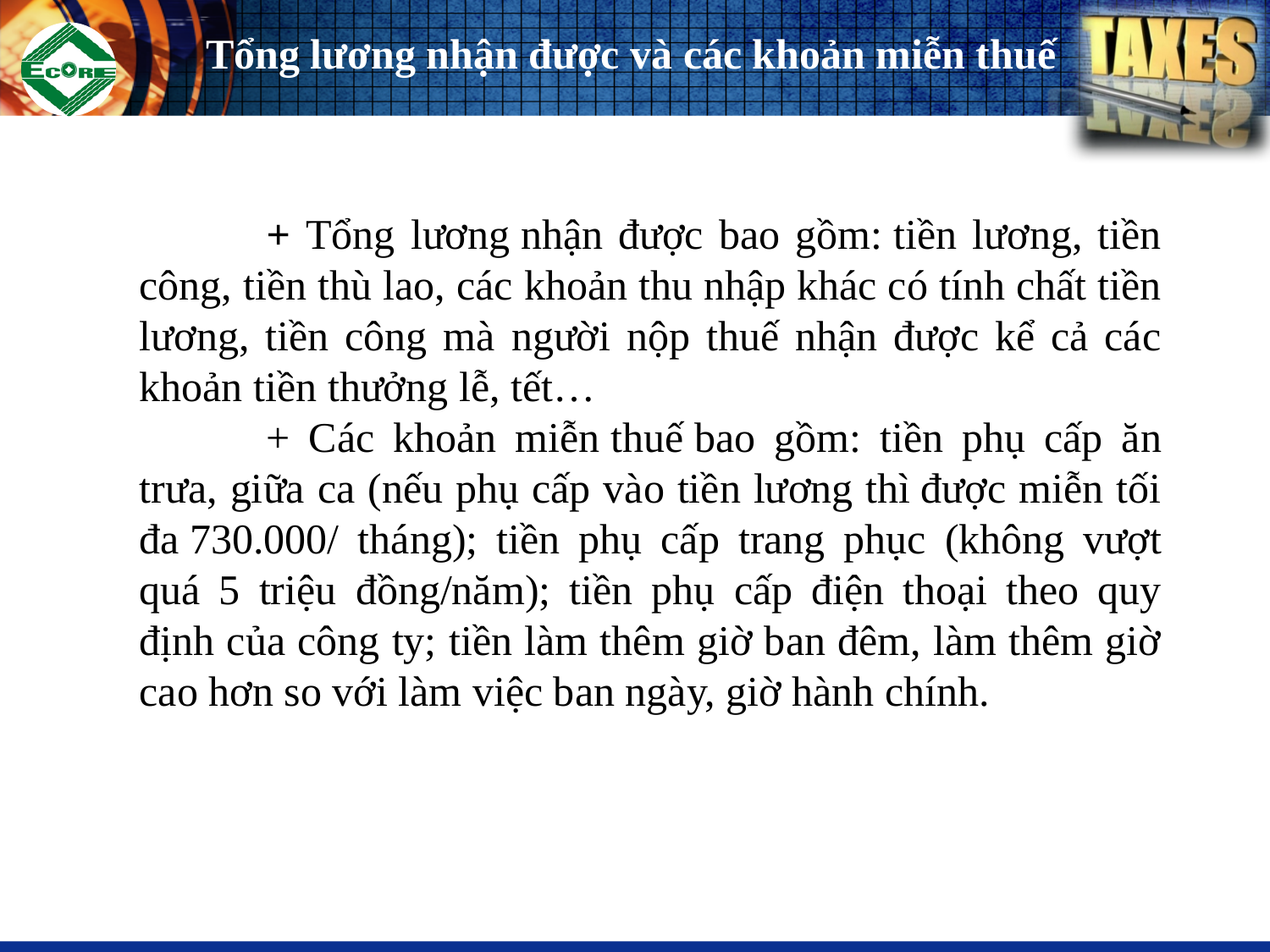

Tổng lương nhận được và các khoản miễn thuế
	+ Tổng lương nhận được bao gồm: tiền lương, tiền công, tiền thù lao, các khoản thu nhập khác có tính chất tiền lương, tiền công mà người nộp thuế nhận được kể cả các khoản tiền thưởng lễ, tết…
	+ Các khoản miễn thuế bao gồm: tiền phụ cấp ăn trưa, giữa ca (nếu phụ cấp vào tiền lương thì được miễn tối đa 730.000/ tháng); tiền phụ cấp trang phục (không vượt quá 5 triệu đồng/năm); tiền phụ cấp điện thoại theo quy định của công ty; tiền làm thêm giờ ban đêm, làm thêm giờ cao hơn so với làm việc ban ngày, giờ hành chính.